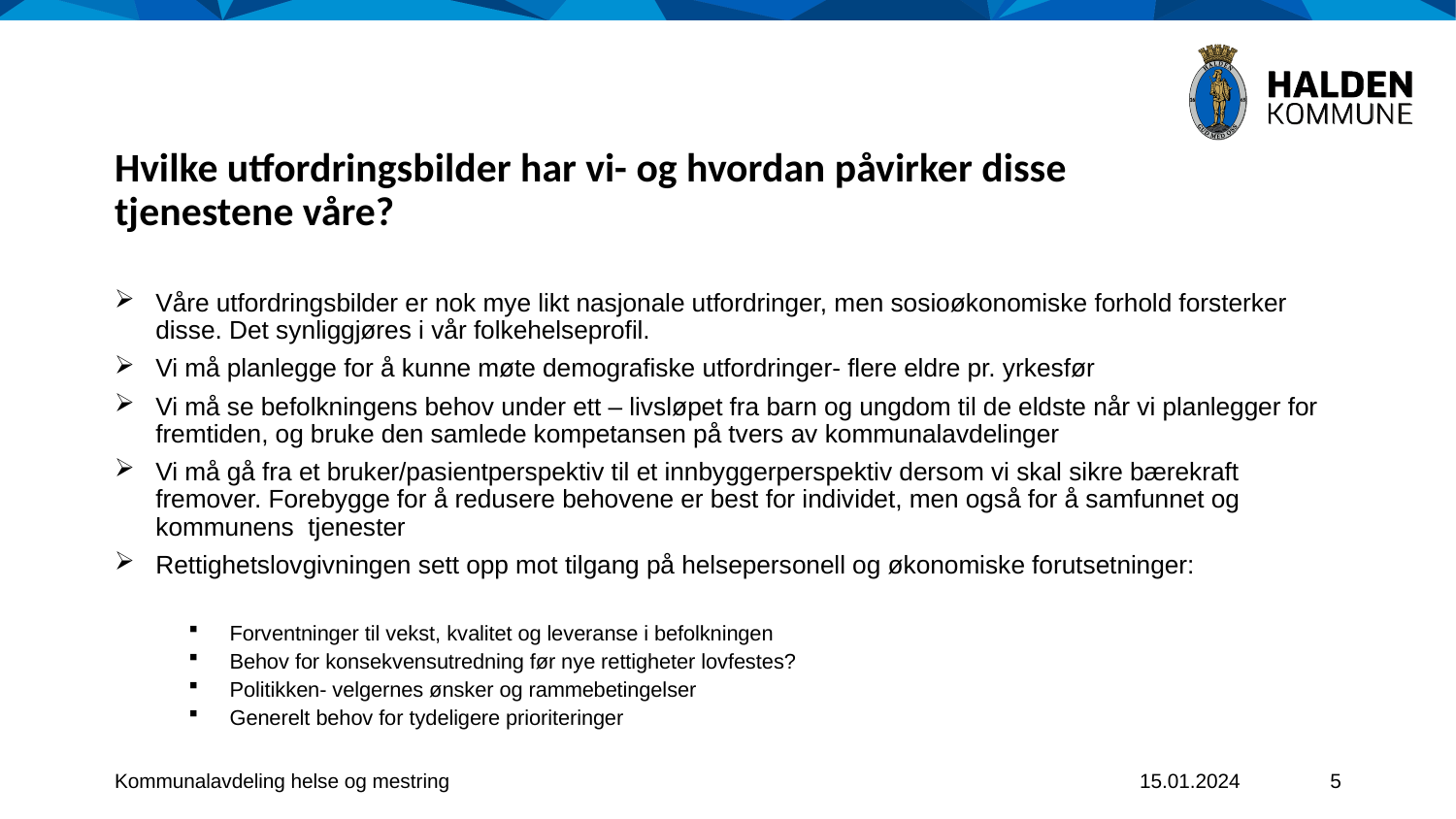

# Hvilke utfordringsbilder har vi- og hvordan påvirker disse tjenestene våre?
Våre utfordringsbilder er nok mye likt nasjonale utfordringer, men sosioøkonomiske forhold forsterker disse. Det synliggjøres i vår folkehelseprofil.
Vi må planlegge for å kunne møte demografiske utfordringer- flere eldre pr. yrkesfør
Vi må se befolkningens behov under ett – livsløpet fra barn og ungdom til de eldste når vi planlegger for fremtiden, og bruke den samlede kompetansen på tvers av kommunalavdelinger
Vi må gå fra et bruker/pasientperspektiv til et innbyggerperspektiv dersom vi skal sikre bærekraft fremover. Forebygge for å redusere behovene er best for individet, men også for å samfunnet og kommunens  tjenester
Rettighetslovgivningen sett opp mot tilgang på helsepersonell og økonomiske forutsetninger:

Forventninger til vekst, kvalitet og leveranse i befolkningen
Behov for konsekvensutredning før nye rettigheter lovfestes?
Politikken- velgernes ønsker og rammebetingelser
Generelt behov for tydeligere prioriteringer

Kommunalavdeling helse og mestring
15.01.2024
5